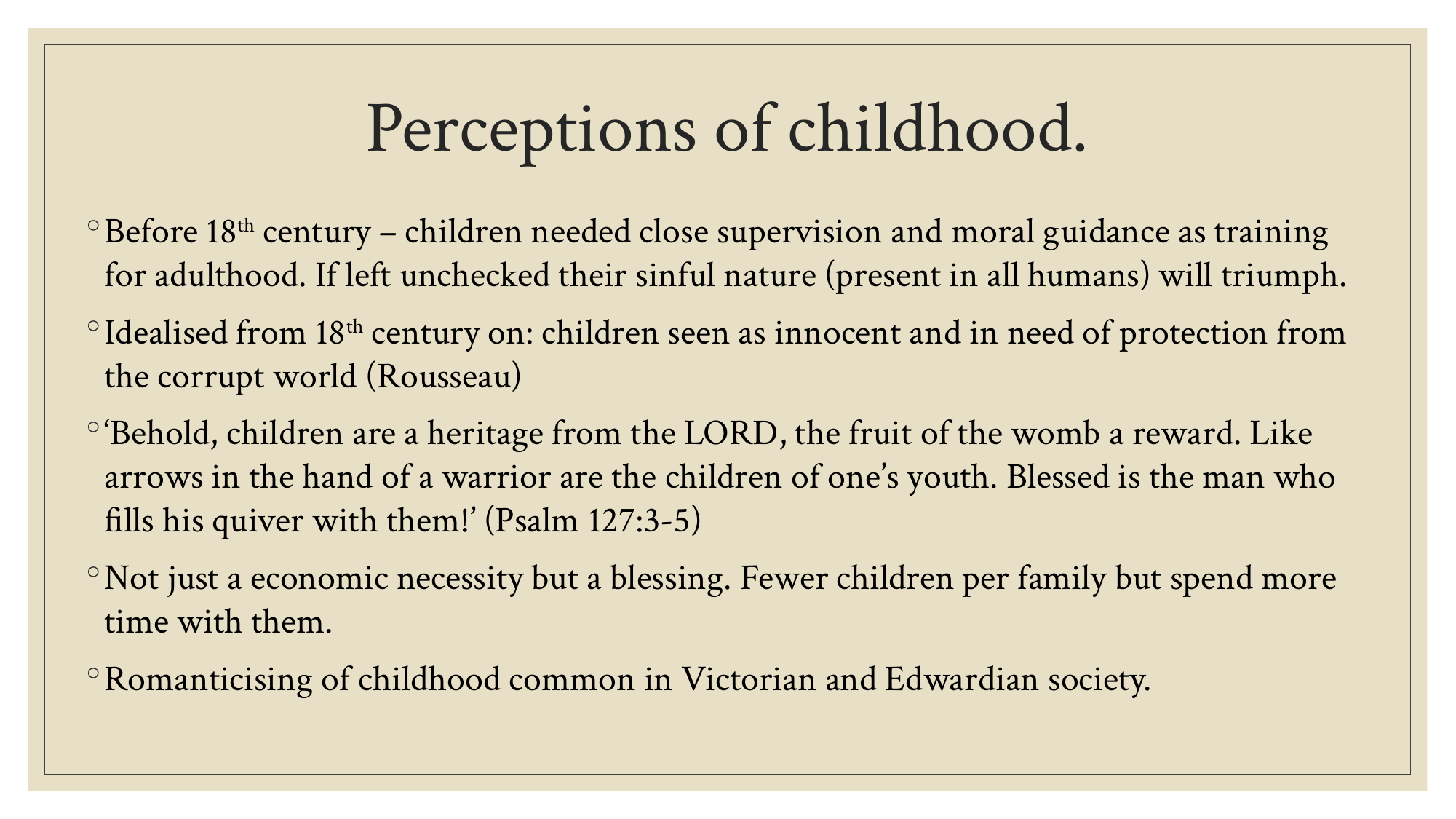

# Perceptions of childhood.
Before 18th century – children needed close supervision and moral guidance as training for adulthood. If left unchecked their sinful nature (present in all humans) will triumph.
Idealised from 18th century on: children seen as innocent and in need of protection from the corrupt world (Rousseau)
‘Behold, children are a heritage from the LORD, the fruit of the womb a reward. Like arrows in the hand of a warrior are the children of one’s youth. Blessed is the man who fills his quiver with them!’ (Psalm 127:3-5)
Not just a economic necessity but a blessing. Fewer children per family but spend more time with them.
Romanticising of childhood common in Victorian and Edwardian society.